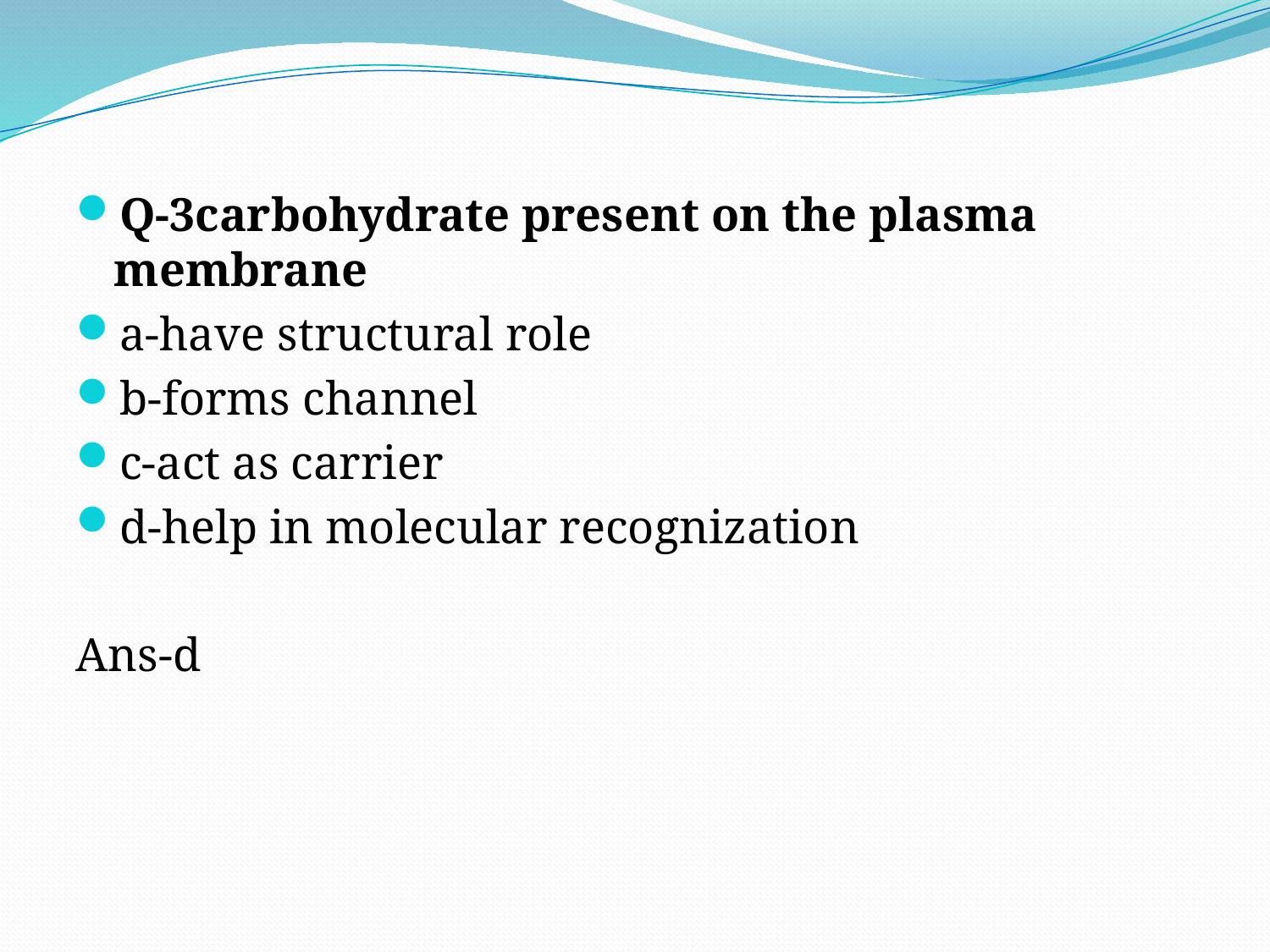

Q-3carbohydrate present on the plasma membrane
a-have structural role
b-forms channel
c-act as carrier
d-help in molecular recognization

Ans-d